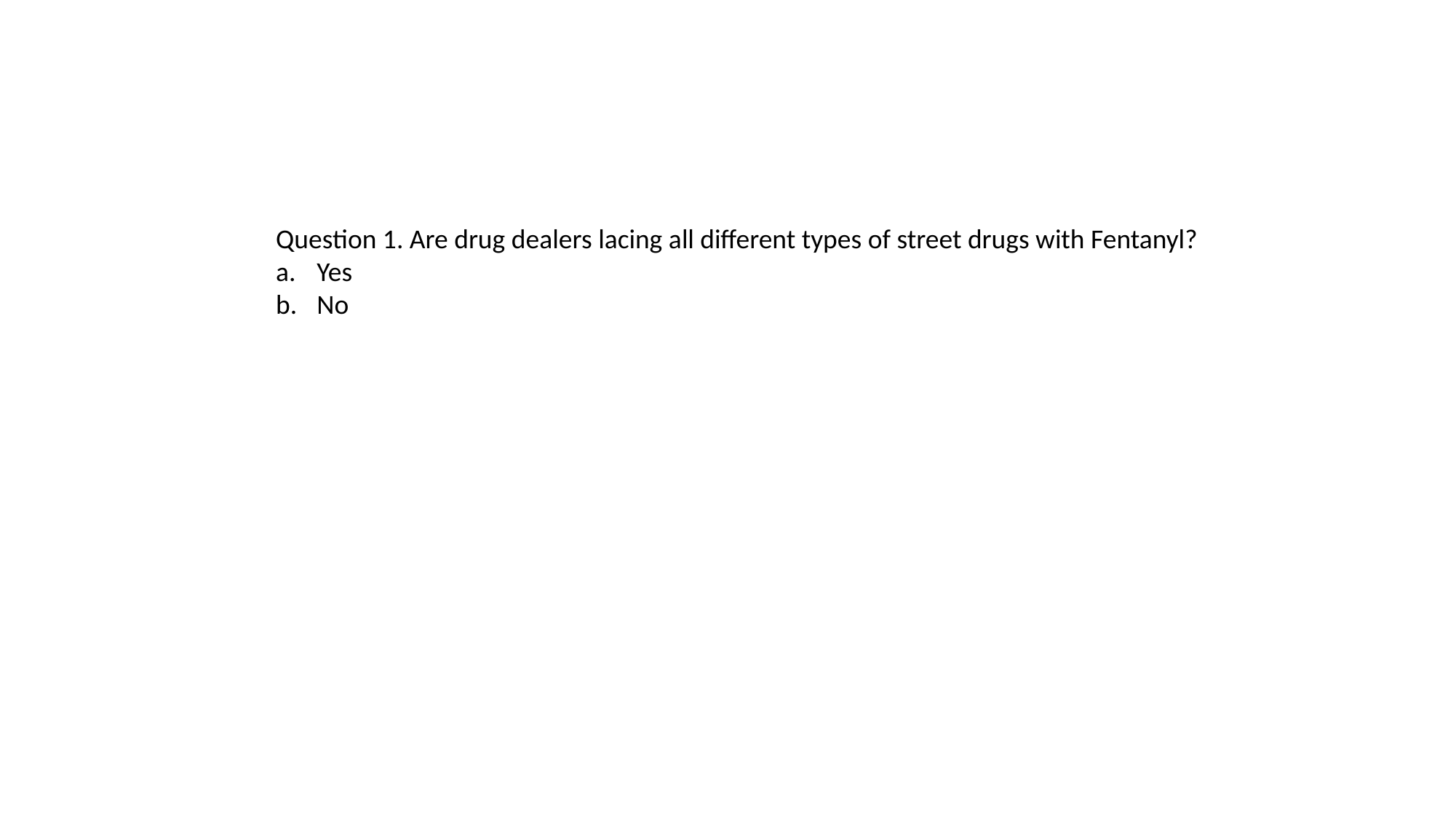

Question 1. Are drug dealers lacing all different types of street drugs with Fentanyl?
Yes
No